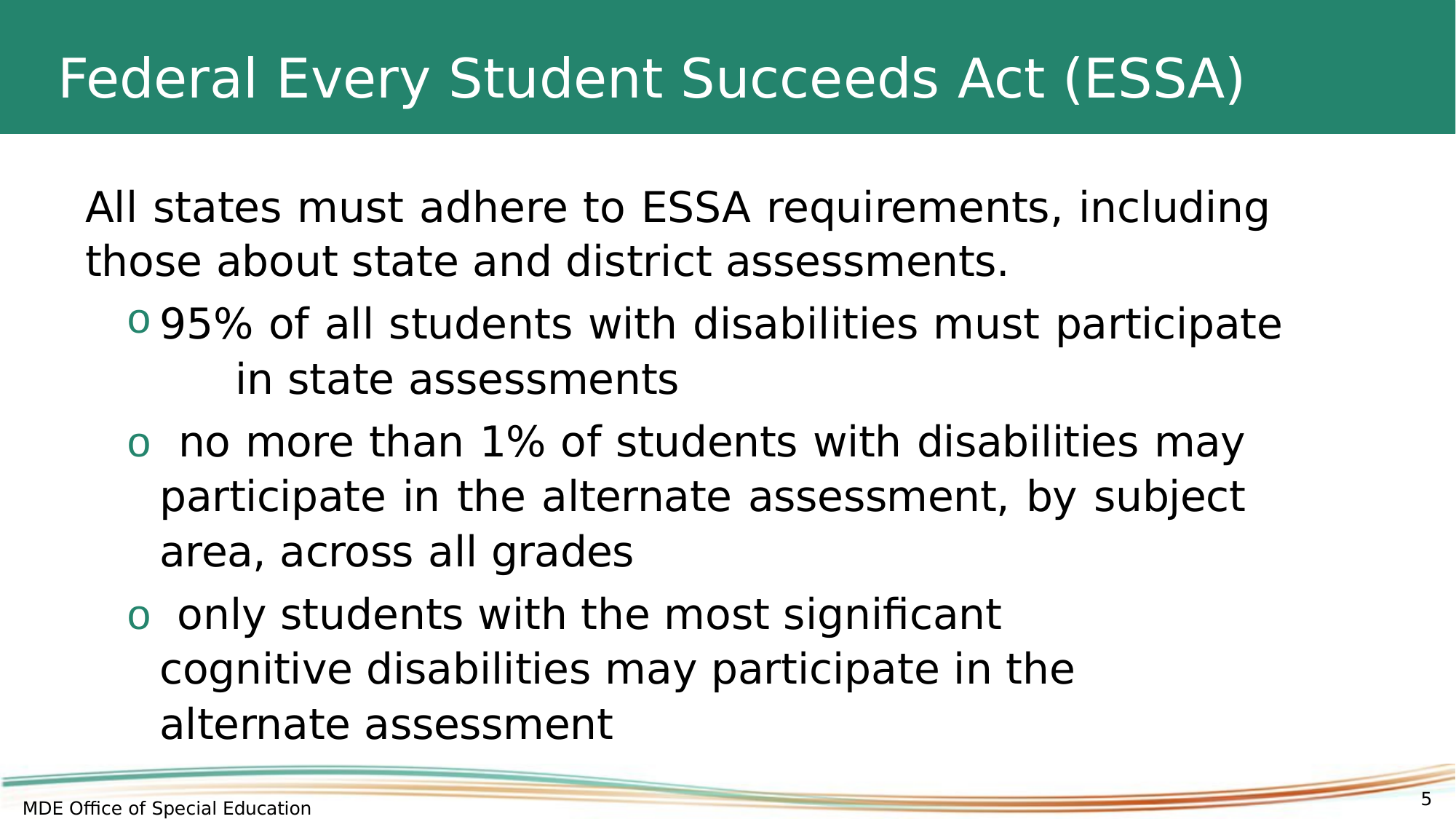

# Federal Every Student Succeeds Act (ESSA)
All states must adhere to ESSA requirements, including those about state and district assessments.
95% of all students with disabilities must participate 	in state assessments
o no more than 1% of students with disabilities may participate in the alternate assessment, by subject area, across all grades
o only students with the most significant cognitive disabilities may participate in the alternate assessment
MDE Office of Special Education
5